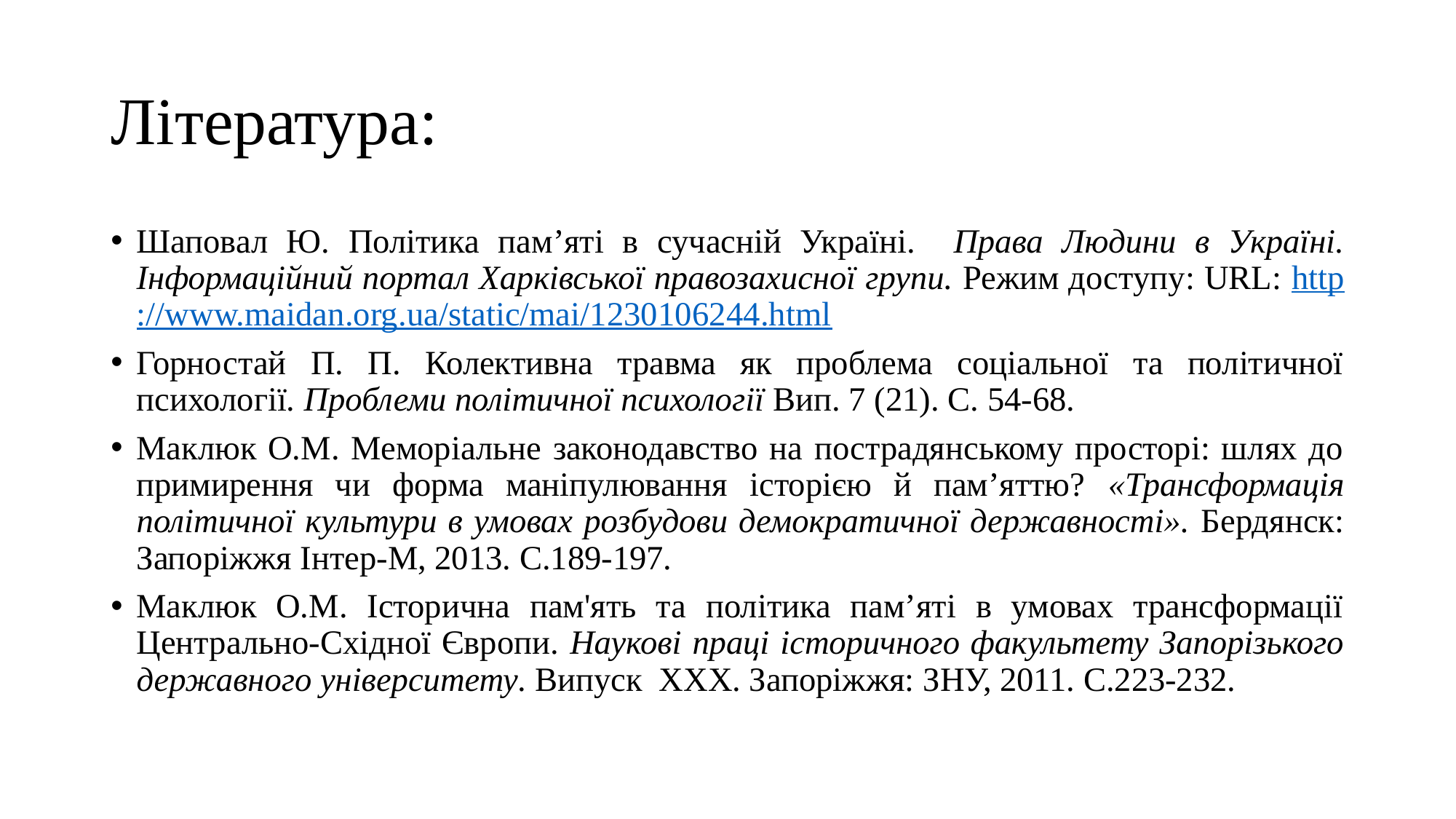

# Література:
Шаповал Ю. Політика пам’яті в сучасній Україні.  Права Людини в Україні. Інформаційний портал Харківської правозахисної групи. Режим доступу: URL: http://www.maidan.org.ua/static/mai/1230106244.html
Горностай П. П. Колективна травма як проблема соціальної та політичної психології. Проблеми політичної психології Вип. 7 (21). С. 54-68.
Маклюк О.М. Меморіальне законодавство на пострадянському просторі: шлях до примирення чи форма маніпулювання історією й пам’яттю? «Трансформація політичної культури в умовах розбудови демократичної державності». Бердянск: Запоріжжя Інтер-М, 2013. С.189-197.
Маклюк О.М. Історична пам'ять та політика пам’яті в умовах трансформації Центрально-Східної Європи. Наукові праці історичного факультету Запорізького державного університету. Випуск  XXX. Запоріжжя: ЗНУ, 2011. С.223-232.